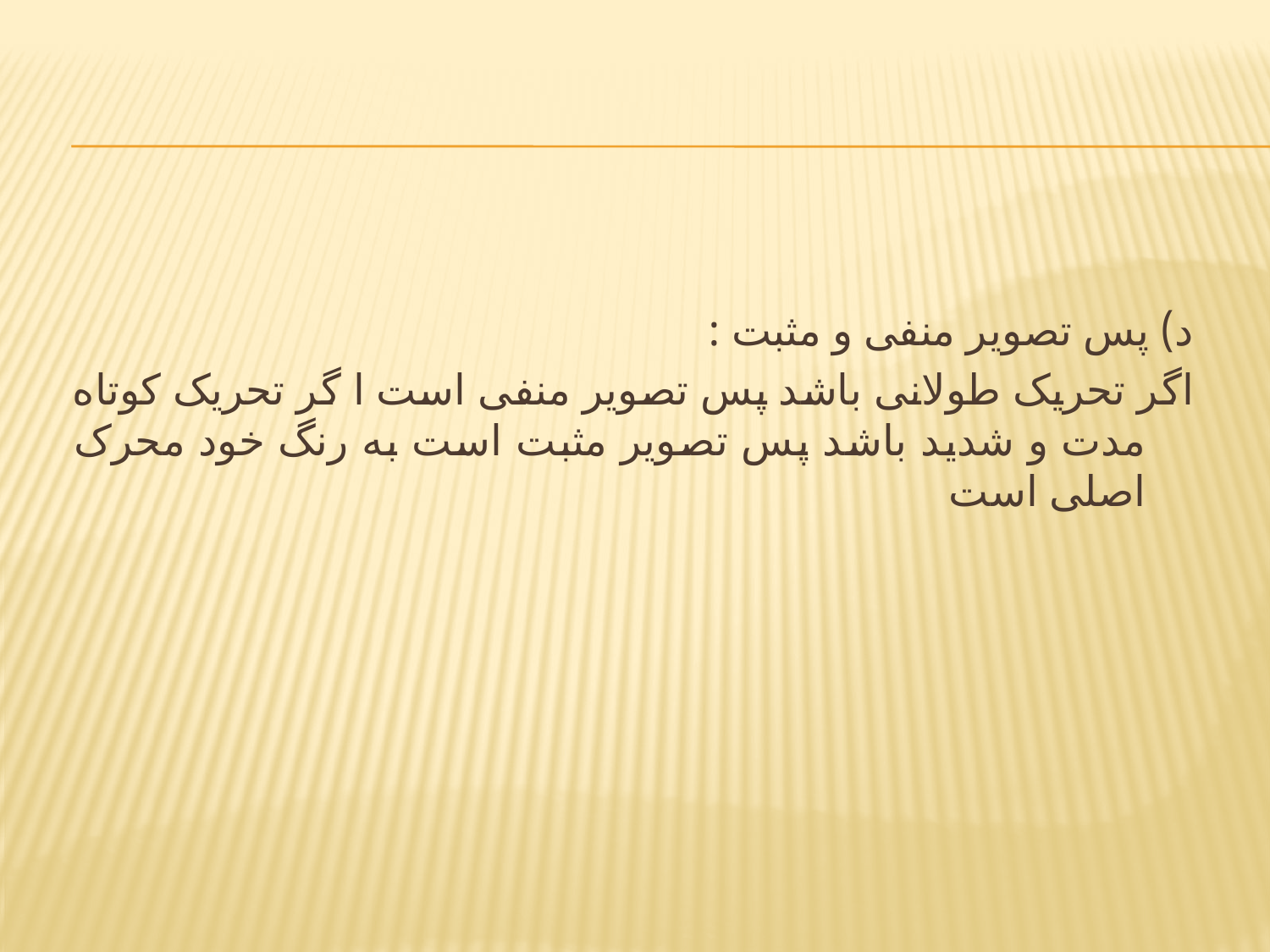

#
د) پس تصویر منفی و مثبت :
اگر تحریک طولانی باشد پس تصویر منفی است ا گر تحریک کوتاه مدت و شدید باشد پس تصویر مثبت است به رنگ خود محرک اصلی است